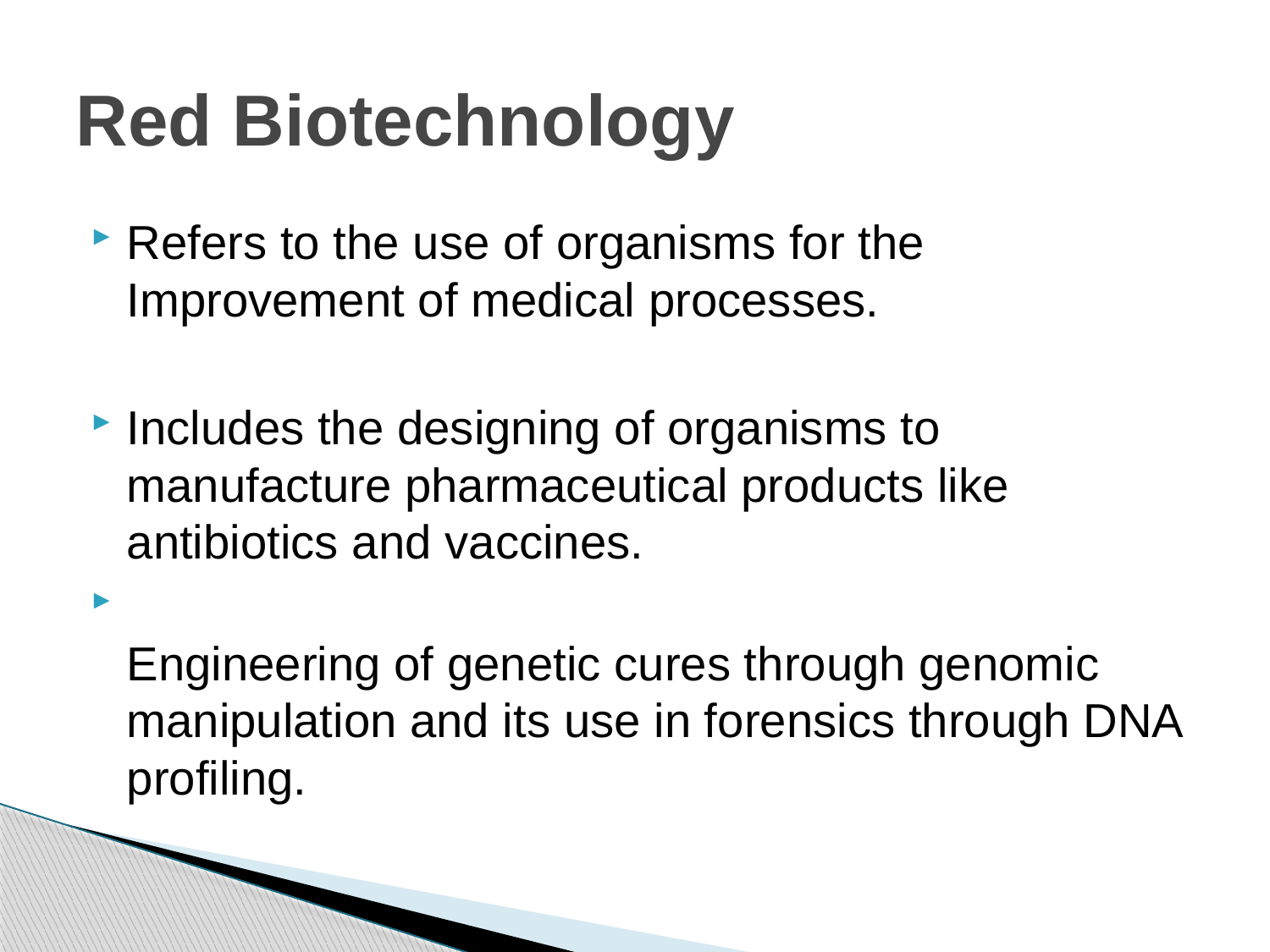

# Red Biotechnology
Refers to the use of organisms for the Improvement of medical processes.

Includes the designing of organisms to manufacture pharmaceutical products like antibiotics and vaccines.
Engineering of genetic cures through genomic manipulation and its use in forensics through DNA profiling.